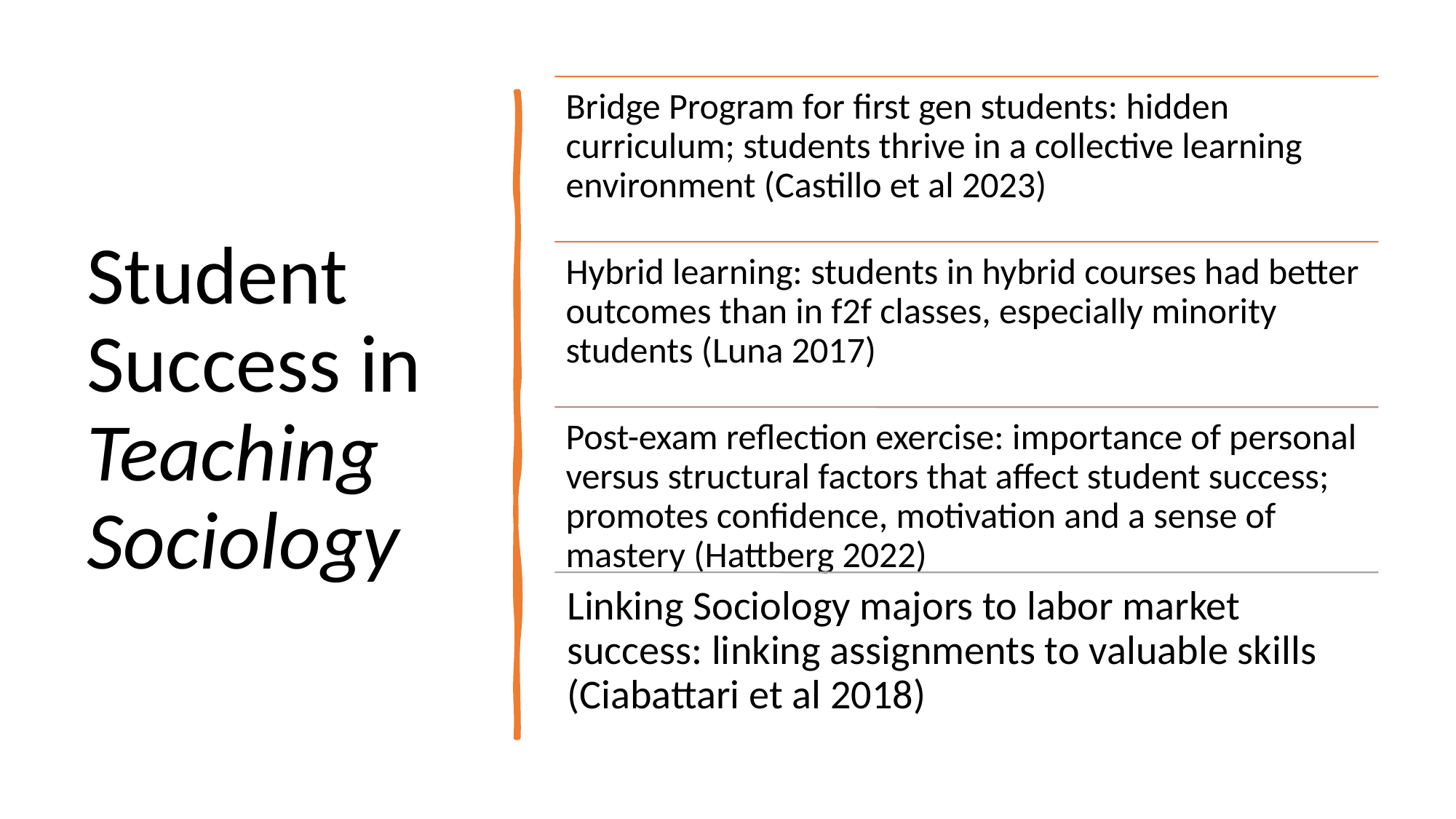

Bridge Program for first gen students: hidden curriculum; students thrive in a collective learning environment (Castillo et al 2023)
Hybrid learning: students in hybrid courses had better outcomes than in f2f classes, especially minority students (Luna 2017)
Post-exam reflection exercise: importance of personal versus structural factors that affect student success; promotes confidence, motivation and a sense of mastery (Hattberg 2022)
Linking Sociology majors to labor market success: linking assignments to valuable skills (Ciabattari et al 2018)
# Student Success in Teaching Sociology